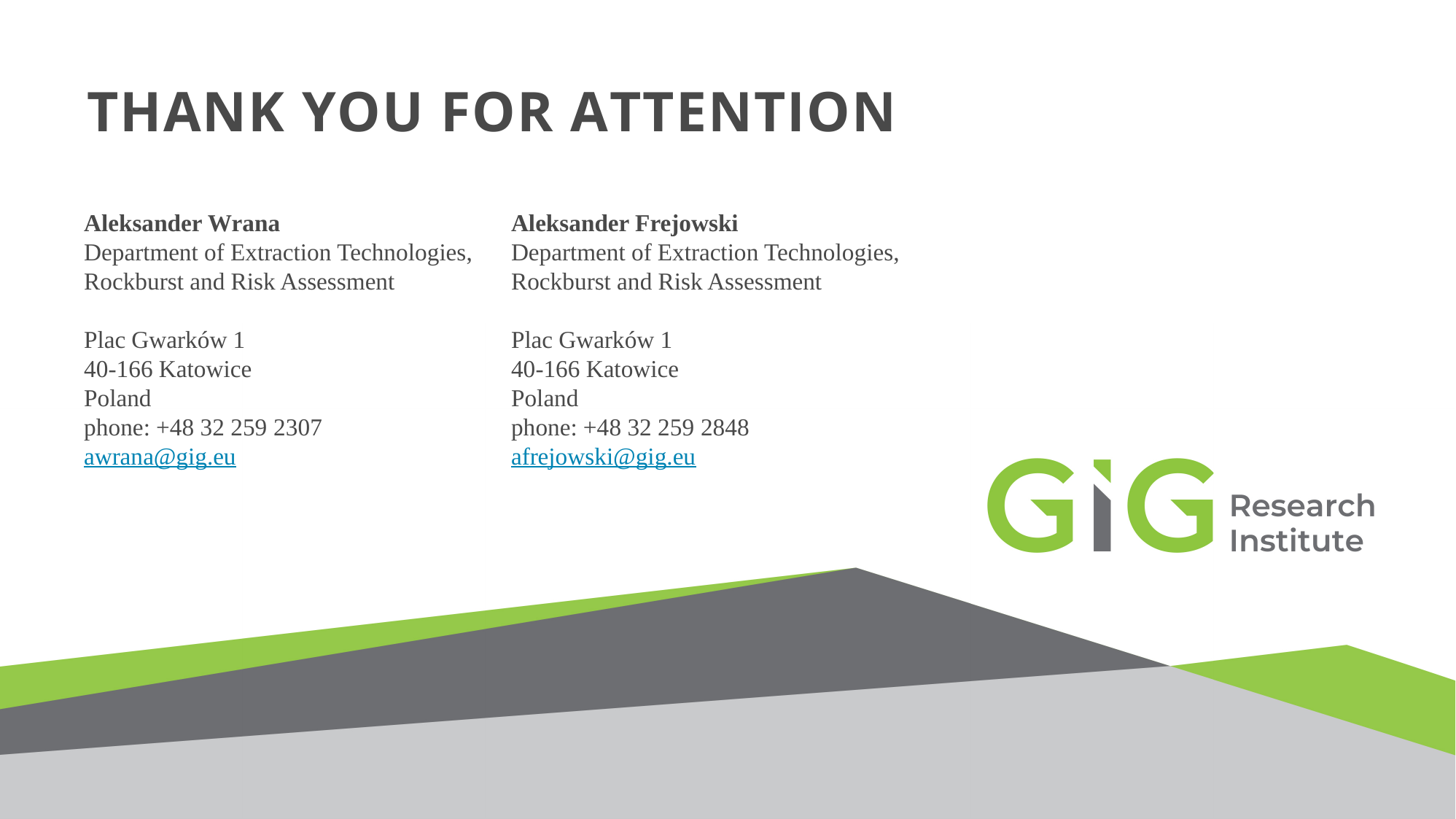

THANK YOU FOR ATTENTION
Aleksander Wrana
Department of Extraction Technologies, Rockburst and Risk Assessment
Plac Gwarków 1
40-166 Katowice
Poland
phone: +48 32 259 2307
awrana@gig.eu
Aleksander Frejowski
Department of Extraction Technologies, Rockburst and Risk Assessment
Plac Gwarków 1
40-166 Katowice
Poland
phone: +48 32 259 2848
afrejowski@gig.eu